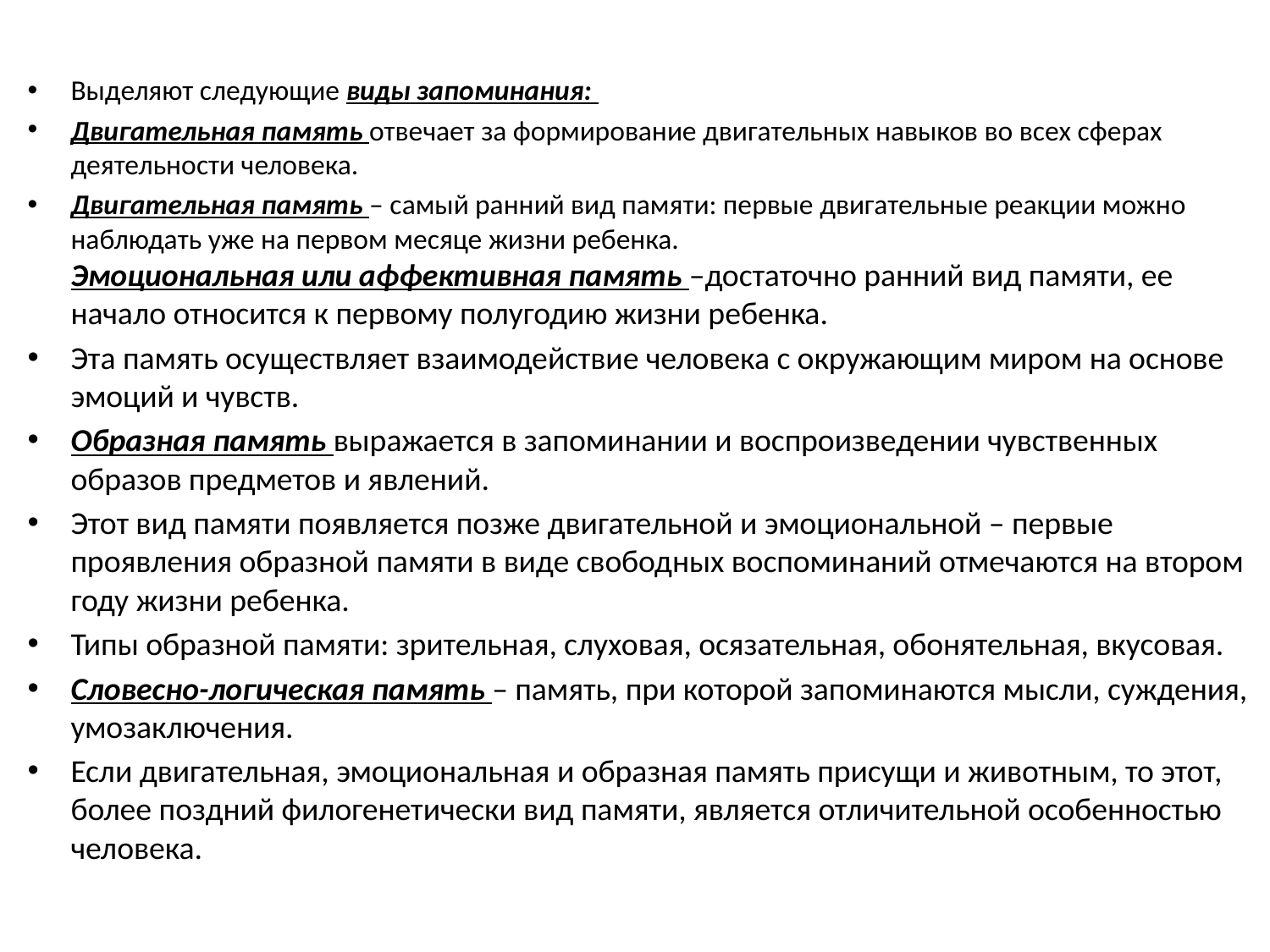

Выделяют следующие виды запоминания:
Двигательная память отвечает за формирование двигательных навыков во всех сферах деятельности человека.
Двигательная память – самый ранний вид памяти: первые двигательные реакции можно наблюдать уже на первом месяце жизни ребенка.
Эмоциональная или аффективная память –достаточно ранний вид памяти, ее начало относится к первому полугодию жизни ребенка.
Эта память осуществляет взаимодействие человека с окружающим миром на основе эмоций и чувств.
Образная память выражается в запоминании и воспроизведении чувственных образов предметов и явлений.
Этот вид памяти появляется позже двигательной и эмоциональной – первые проявления образной памяти в виде свободных воспоминаний отмечаются на втором году жизни ребенка.
Типы образной памяти: зрительная, слуховая, осязательная, обонятельная, вкусовая.
Словесно-логическая память – память, при которой запоминаются мысли, суждения, умозаключения.
Если двигательная, эмоциональная и образная память присущи и животным, то этот, более поздний филогенетически вид памяти, является отличительной особенностью человека.